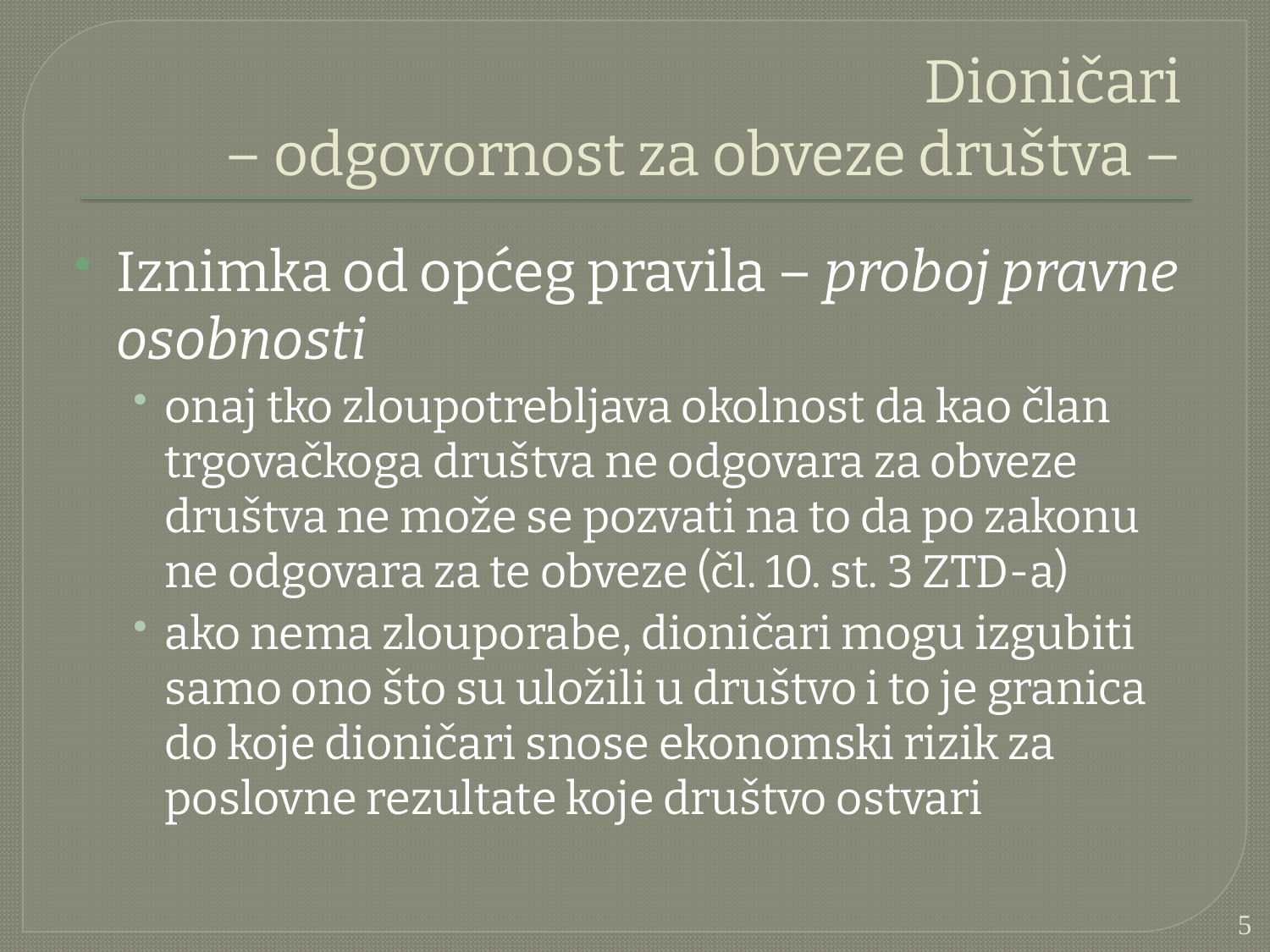

# Dioničari – odgovornost za obveze društva –
Iznimka od općeg pravila – proboj pravne osobnosti
onaj tko zloupotrebljava okolnost da kao član trgovačkoga društva ne odgovara za obveze društva ne može se pozvati na to da po zakonu ne odgovara za te obveze (čl. 10. st. 3 ZTD-a)
ako nema zlouporabe, dioničari mogu izgubiti samo ono što su uložili u društvo i to je granica do koje dioničari snose ekonomski rizik za poslovne rezultate koje društvo ostvari

5